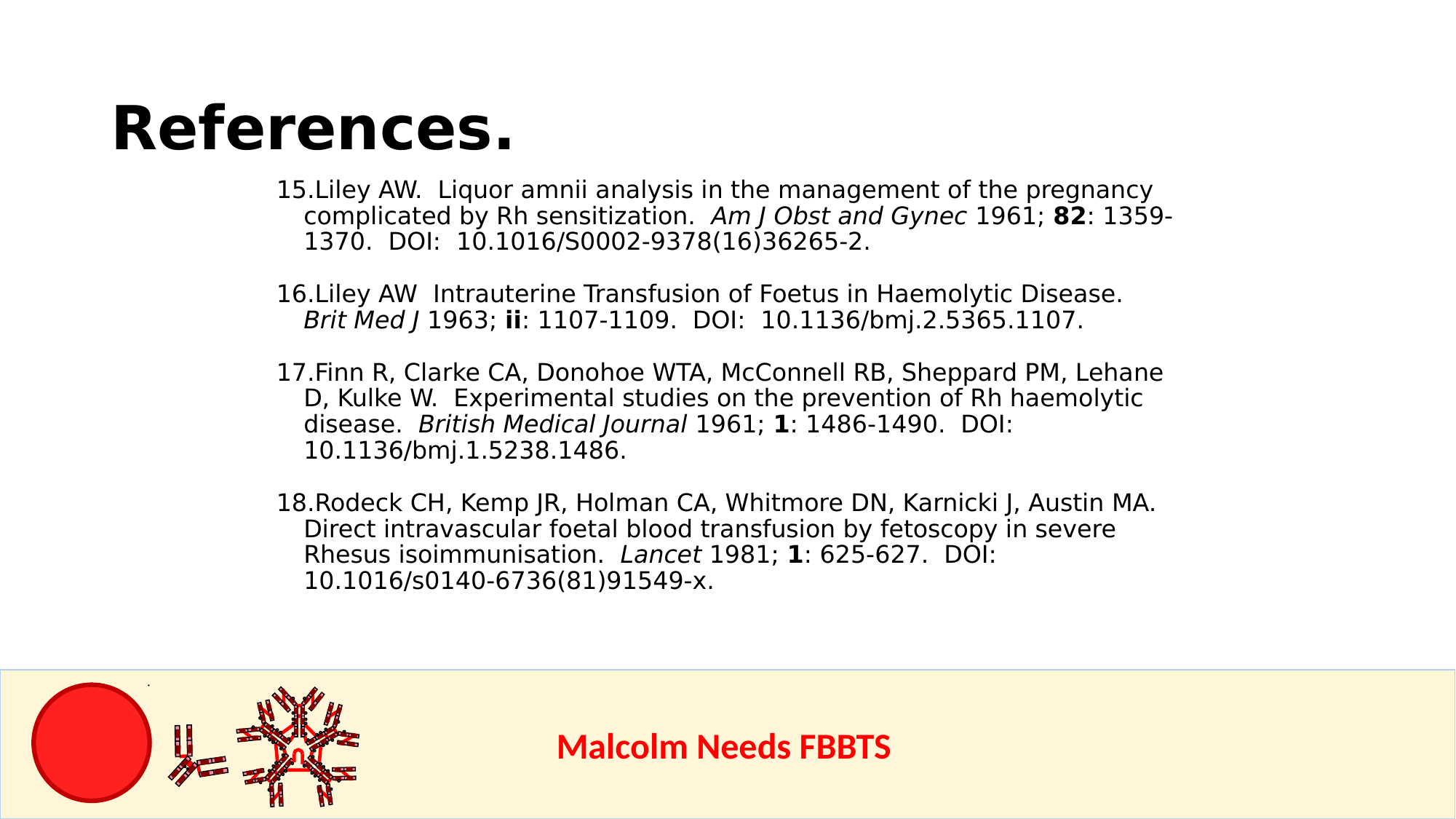

References.
Liley AW.  Liquor amnii analysis in the management of the pregnancy complicated by Rh sensitization.  Am J Obst and Gynec 1961; 82: 1359-1370.  DOI:  10.1016/S0002-9378(16)36265-2.

Liley AW  Intrauterine Transfusion of Foetus in Haemolytic Disease.  Brit Med J 1963; ii: 1107-1109.  DOI:  10.1136/bmj.2.5365.1107.

Finn R, Clarke CA, Donohoe WTA, McConnell RB, Sheppard PM, Lehane D, Kulke W.  Experimental studies on the prevention of Rh haemolytic disease.  British Medical Journal 1961; 1: 1486-1490.  DOI:  10.1136/bmj.1.5238.1486.

Rodeck CH, Kemp JR, Holman CA, Whitmore DN, Karnicki J, Austin MA.  Direct intravascular foetal blood transfusion by fetoscopy in severe Rhesus isoimmunisation.  Lancet 1981; 1: 625-627.  DOI: 10.1016/s0140-6736(81)91549-x.
					Malcolm Needs FBBTS